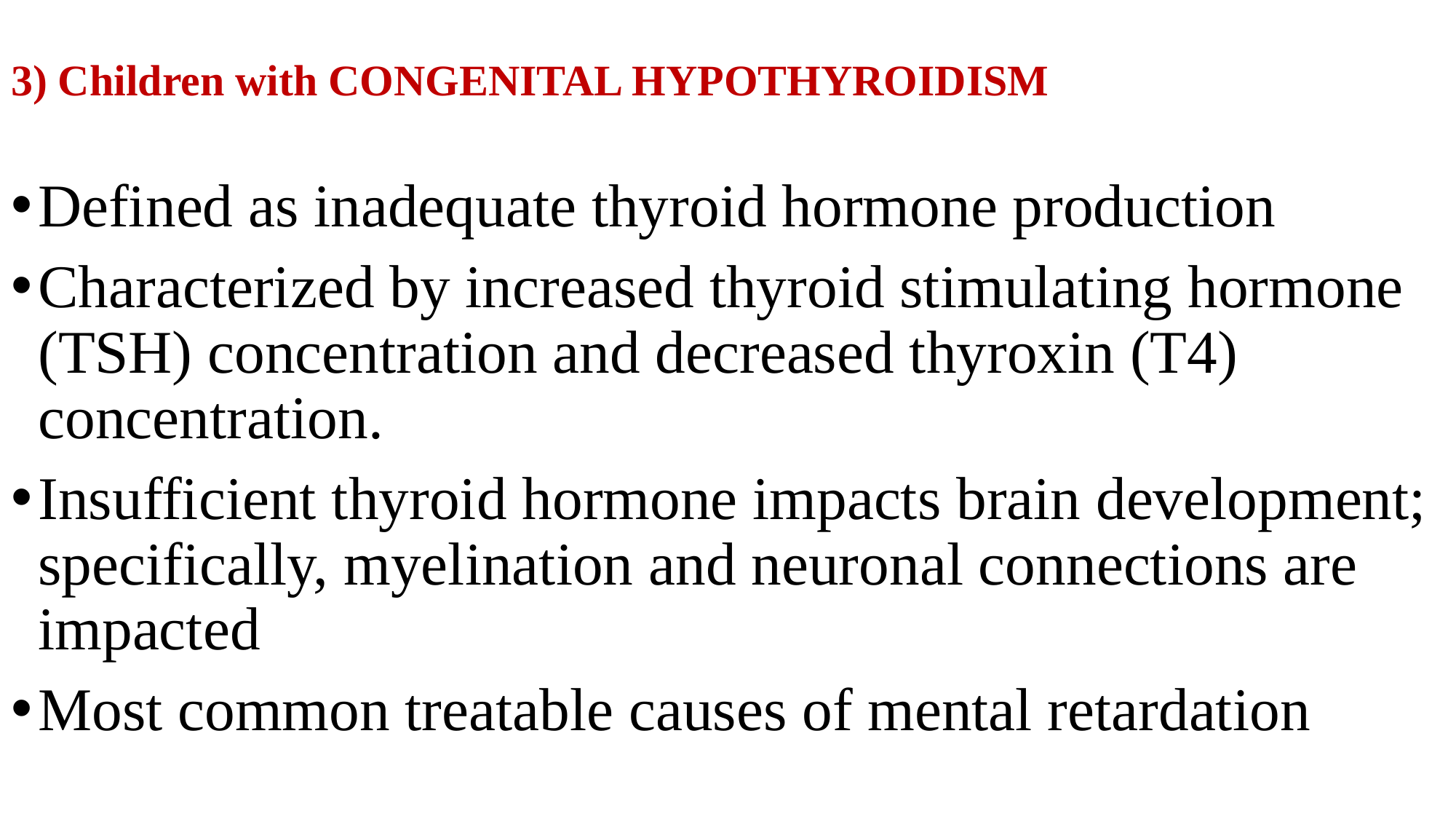

# 3) Children with CONGENITAL HYPOTHYROIDISM
Defined as inadequate thyroid hormone production
Characterized by increased thyroid stimulating hormone (TSH) concentration and decreased thyroxin (T4) concentration.
Insufficient thyroid hormone impacts brain development; specifically, myelination and neuronal connections are impacted
Most common treatable causes of mental retardation